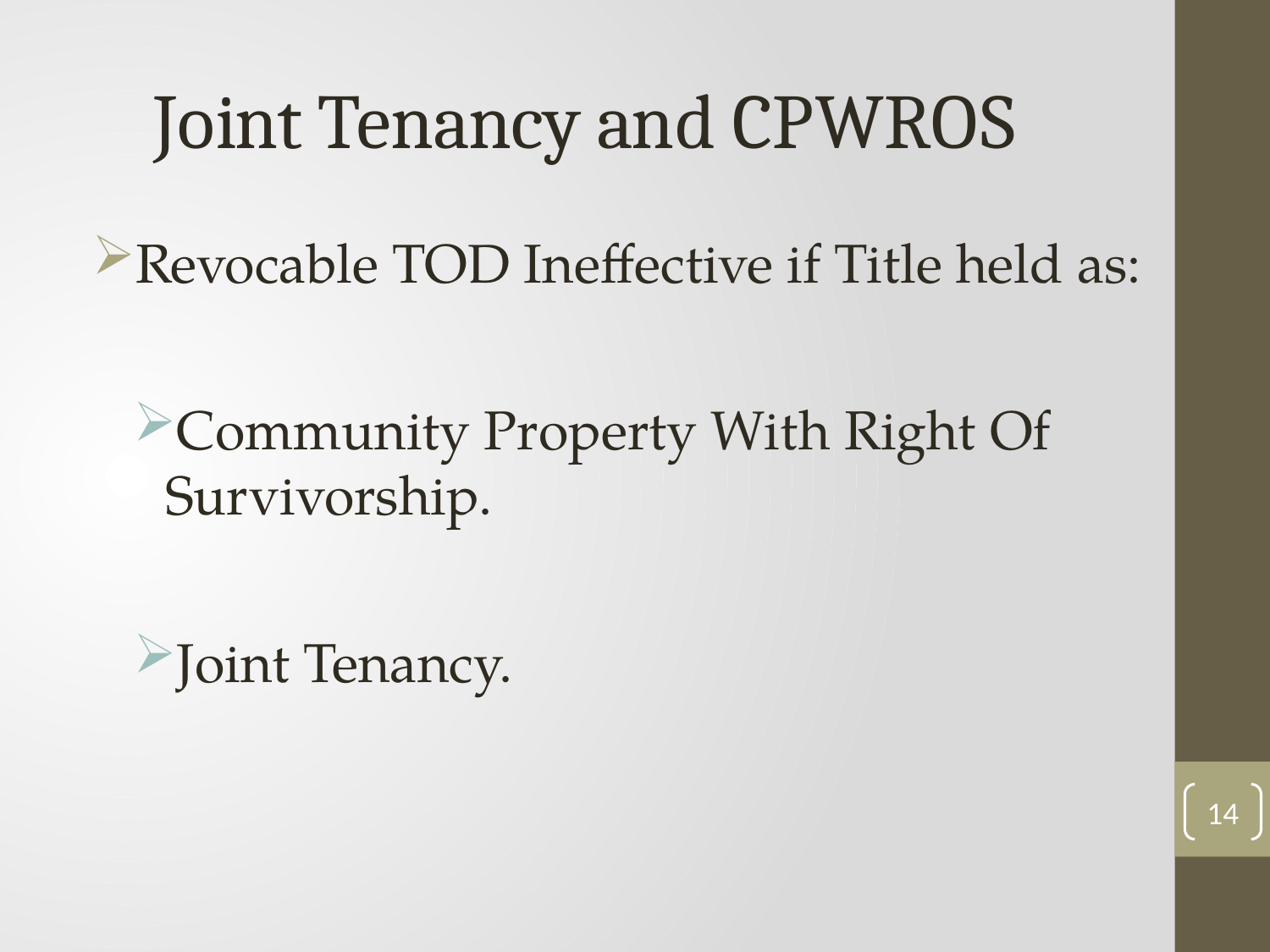

# Joint Tenancy and CPWROS
Revocable TOD Ineffective if Title held as:

Community Property With Right Of  Survivorship.

Joint Tenancy.

14